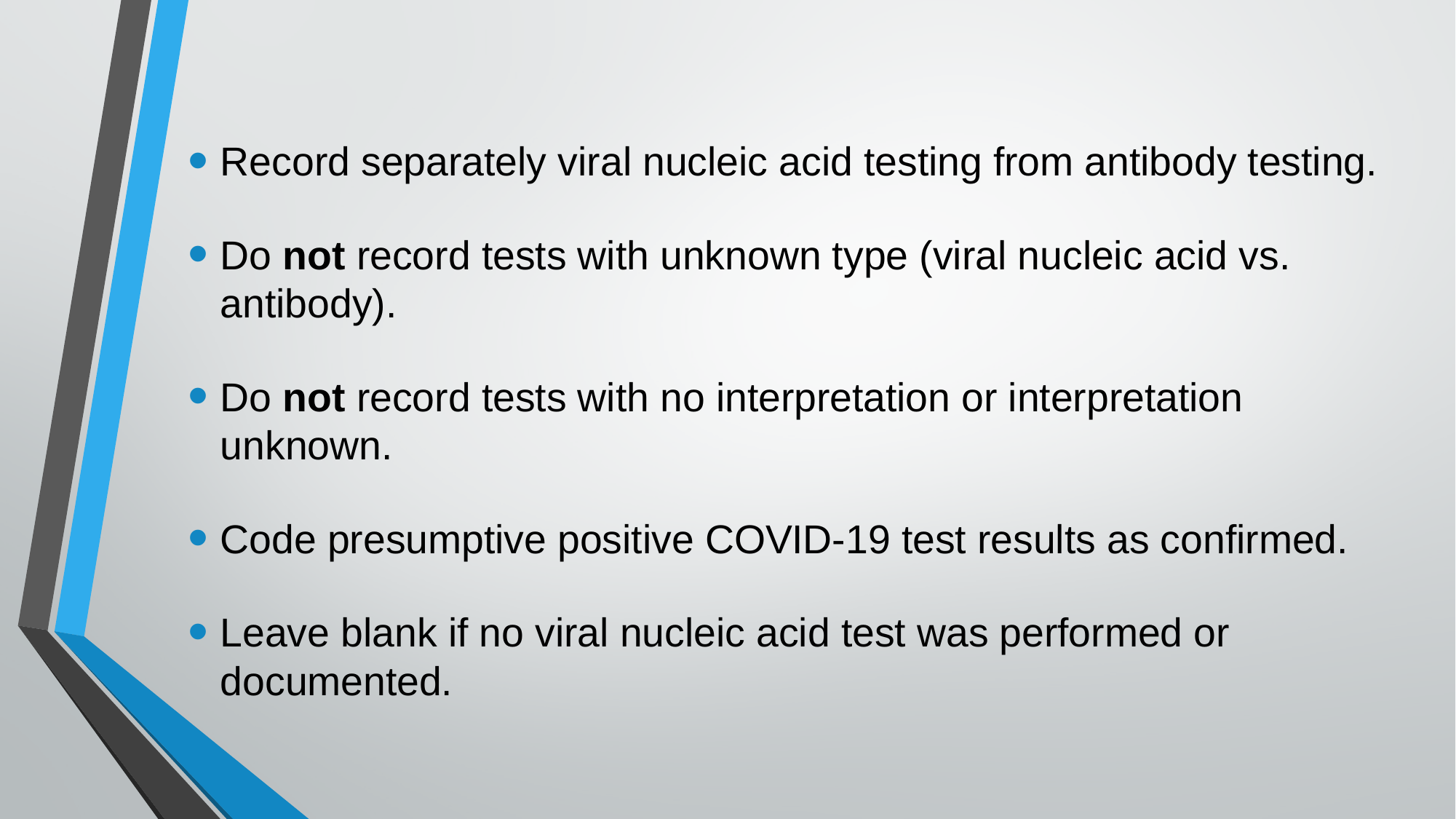

Record separately viral nucleic acid testing from antibody testing.

Do not record tests with unknown type (viral nucleic acid vs. antibody).

Do not record tests with no interpretation or interpretation unknown.

Code presumptive positive COVID-19 test results as confirmed.

Leave blank if no viral nucleic acid test was performed or documented.